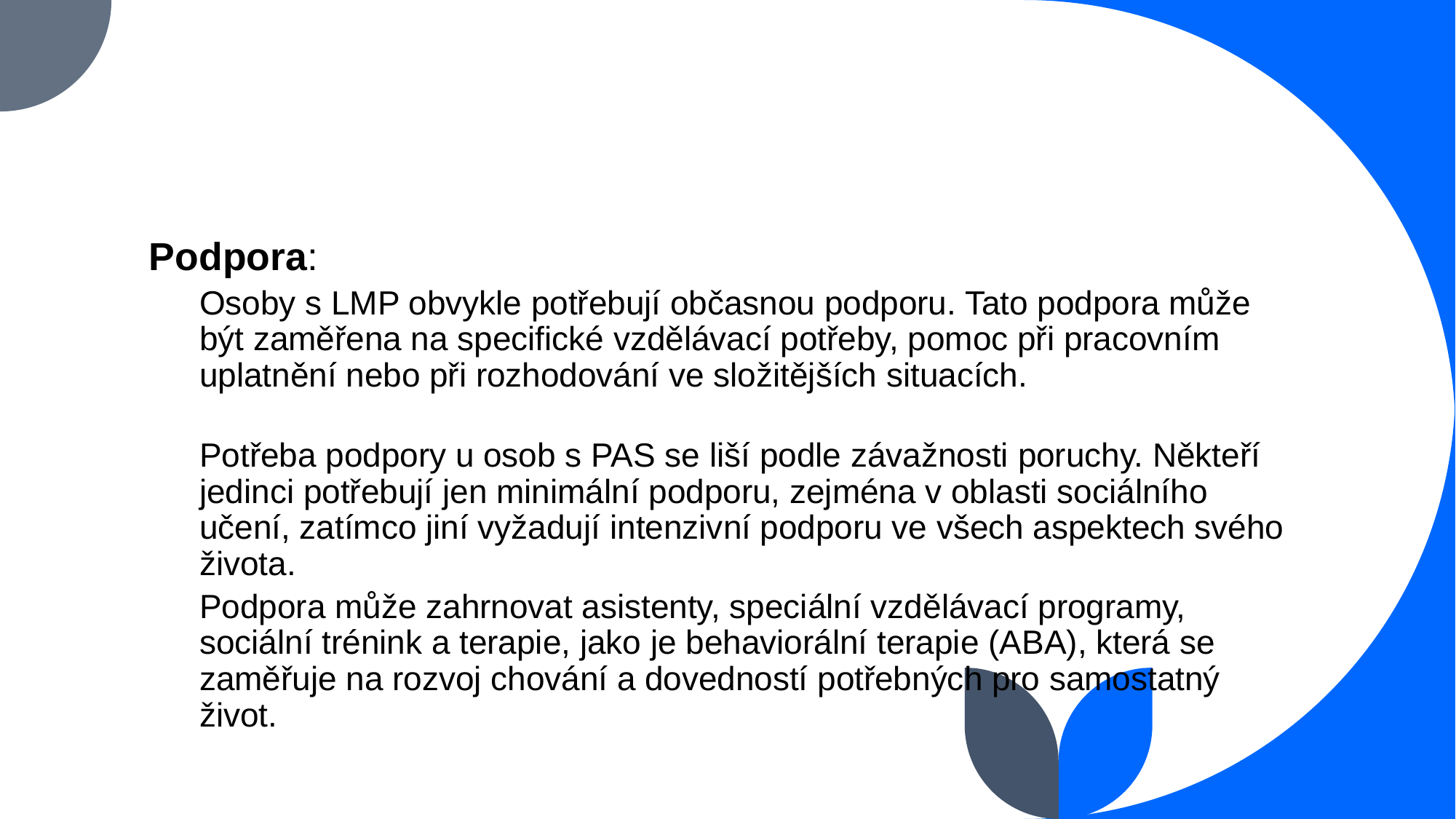

Podpora:
Osoby s LMP obvykle potřebují občasnou podporu. Tato podpora může být zaměřena na specifické vzdělávací potřeby, pomoc při pracovním uplatnění nebo při rozhodování ve složitějších situacích.

Potřeba podpory u osob s PAS se liší podle závažnosti poruchy. Někteří jedinci potřebují jen minimální podporu, zejména v oblasti sociálního učení, zatímco jiní vyžadují intenzivní podporu ve všech aspektech svého života.
Podpora může zahrnovat asistenty, speciální vzdělávací programy, sociální trénink a terapie, jako je behaviorální terapie (ABA), která se zaměřuje na rozvoj chování a dovedností potřebných pro samostatný život.